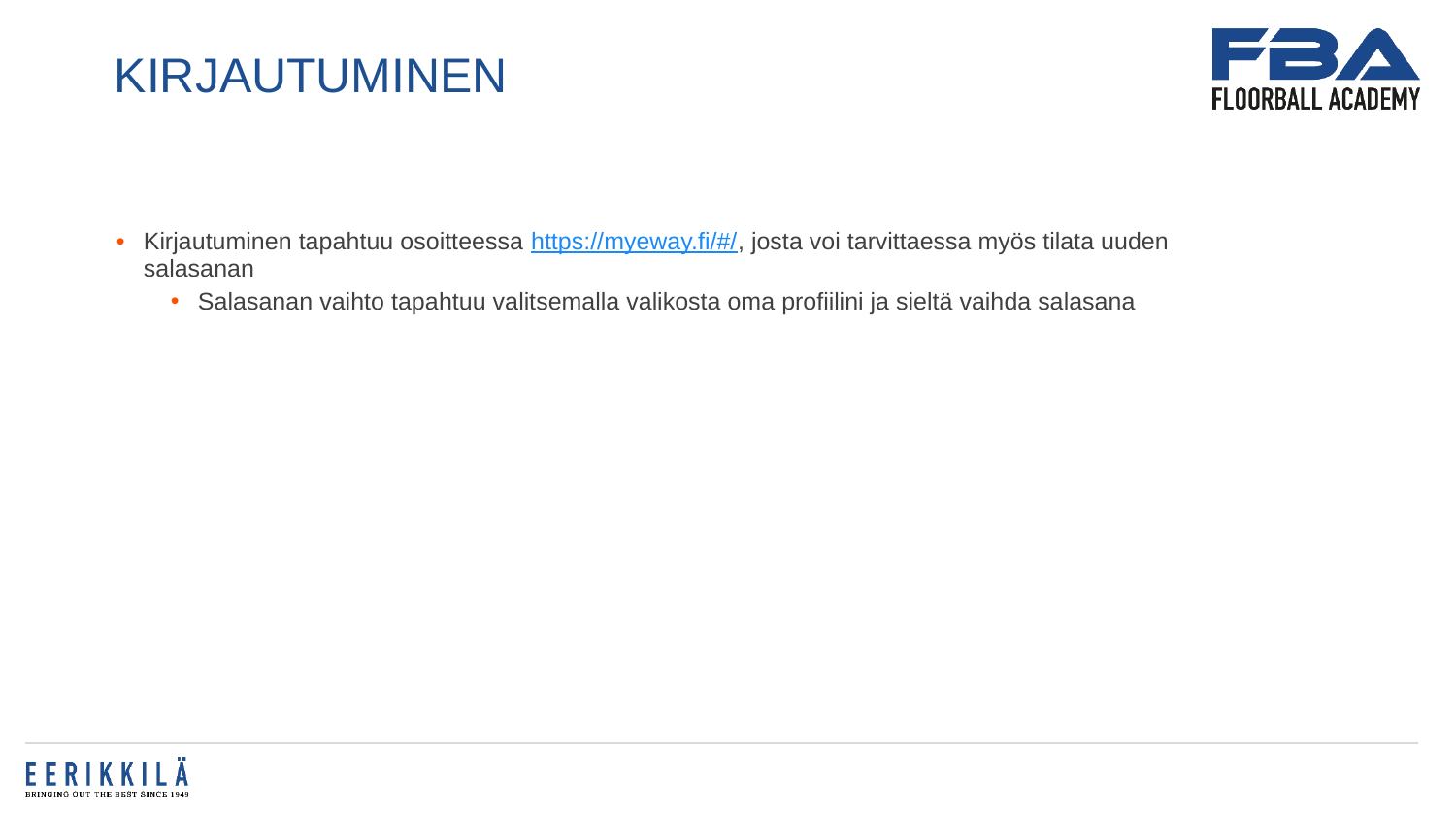

# kirjautuminen
Kirjautuminen tapahtuu osoitteessa https://myeway.fi/#/, josta voi tarvittaessa myös tilata uuden salasanan
Salasanan vaihto tapahtuu valitsemalla valikosta oma profiilini ja sieltä vaihda salasana